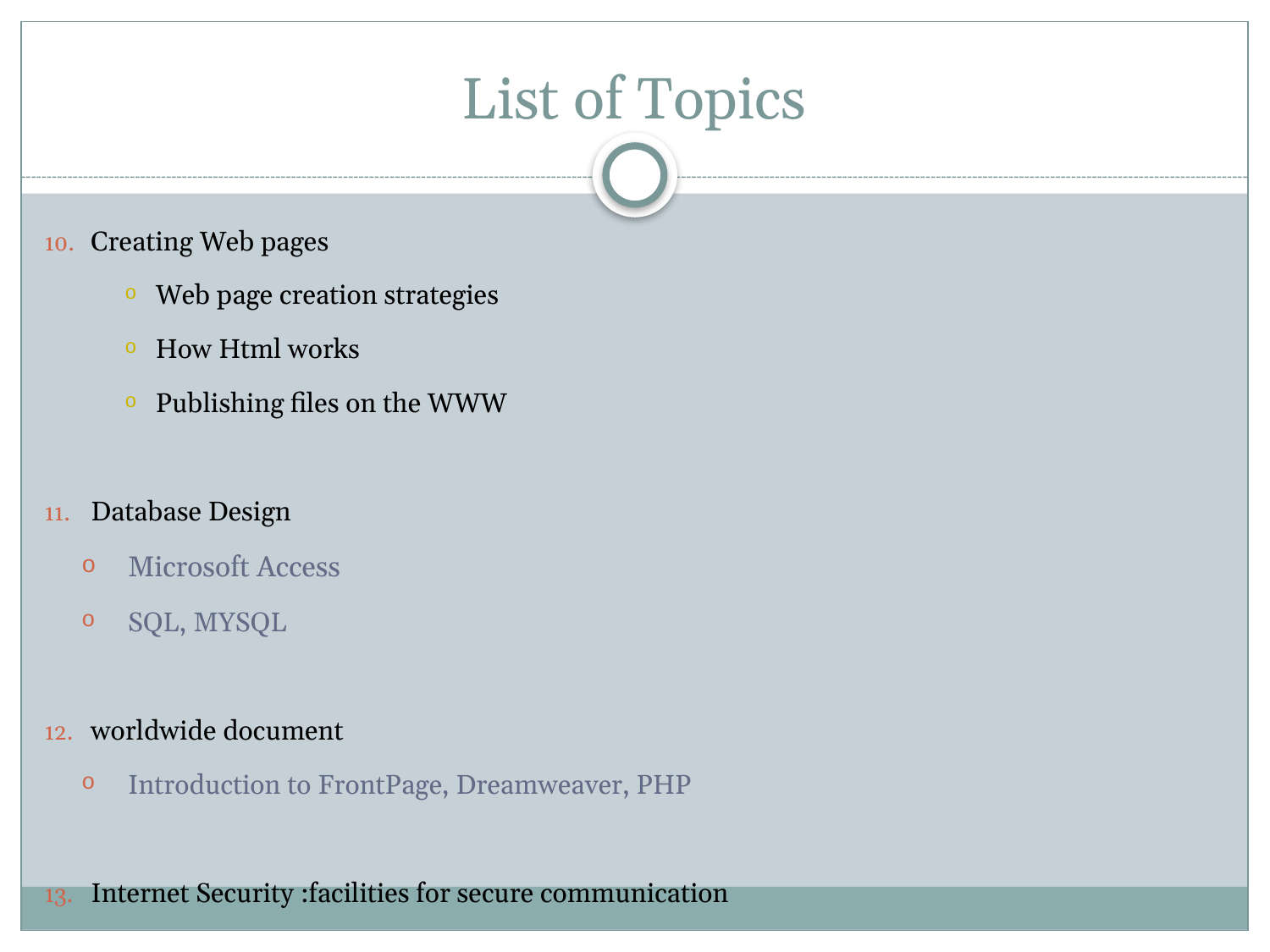

# List of Topics
Creating Web pages
Web page creation strategies
How Html works
Publishing files on the WWW

Database Design
Microsoft Access
SQL, MYSQL

worldwide document
Introduction to FrontPage, Dreamweaver, PHP

Internet Security :facilities for secure communication